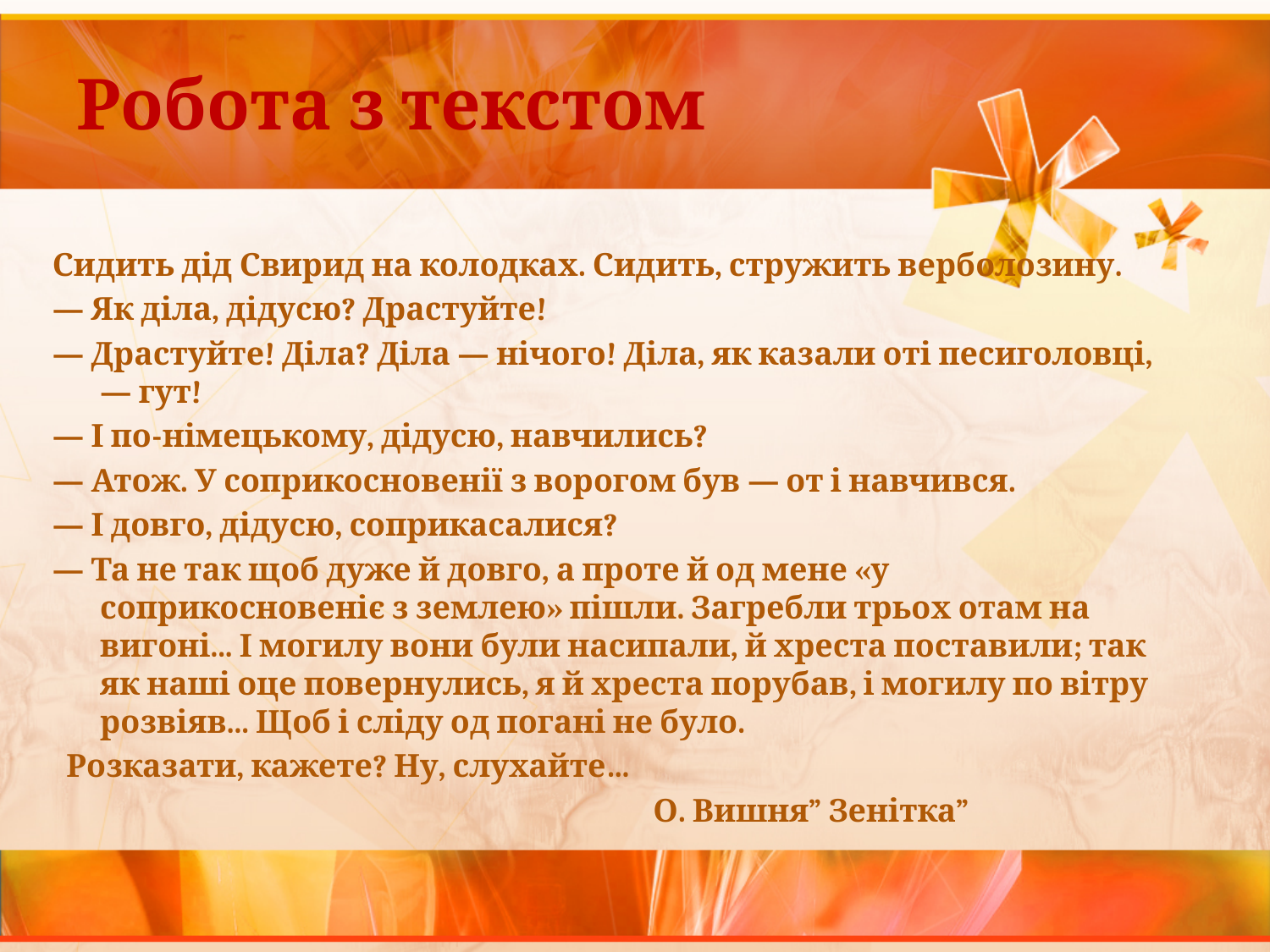

# Робота з текстом
Сидить дід Свирид на колодках. Сидить, стружить верболозину.
— Як діла, дідусю? Драстуйте!
— Драстуйте! Діла? Діла — нічого! Діла, як казали оті песиголовці, — гут!
— І по-німецькому, дідусю, навчились?
— Атож. У соприкосновенії з ворогом був — от і навчився.
— І довго, дідусю, соприкасалися?
— Та не так щоб дуже й довго, а проте й од мене «у соприкосновеніє з землею» пішли. Загребли трьох отам на вигоні... І могилу вони були насипали, й хреста поставили; так як наші оце повернулись, я й хреста порубав, і могилу по вітру розвіяв... Щоб і сліду од погані не було.
  Розказати, кажете? Ну, слухайте…
                                                                                      О. Вишня” Зенітка”